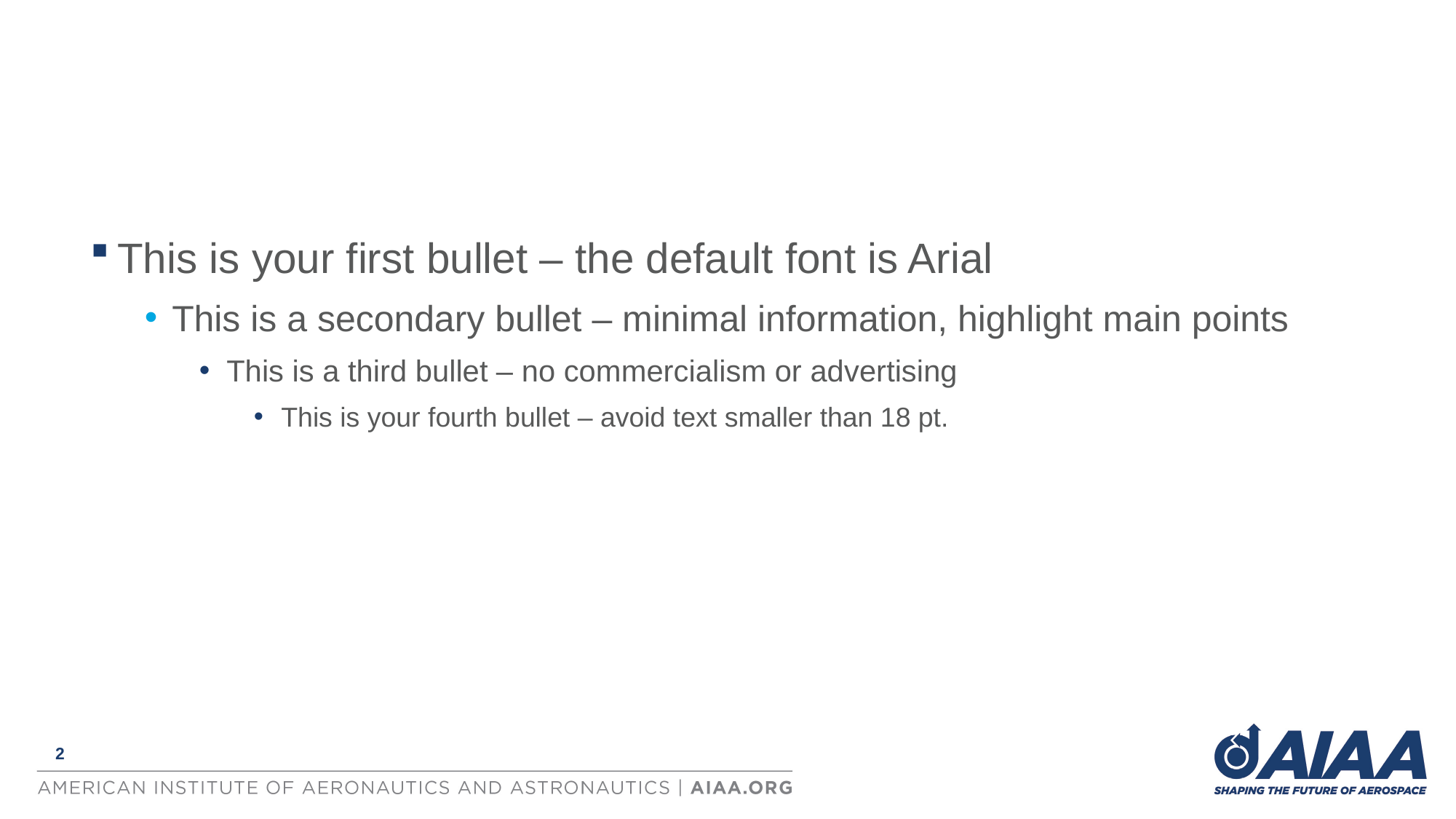

#
This is your first bullet – the default font is Arial
This is a secondary bullet – minimal information, highlight main points
This is a third bullet – no commercialism or advertising
This is your fourth bullet – avoid text smaller than 18 pt.
2